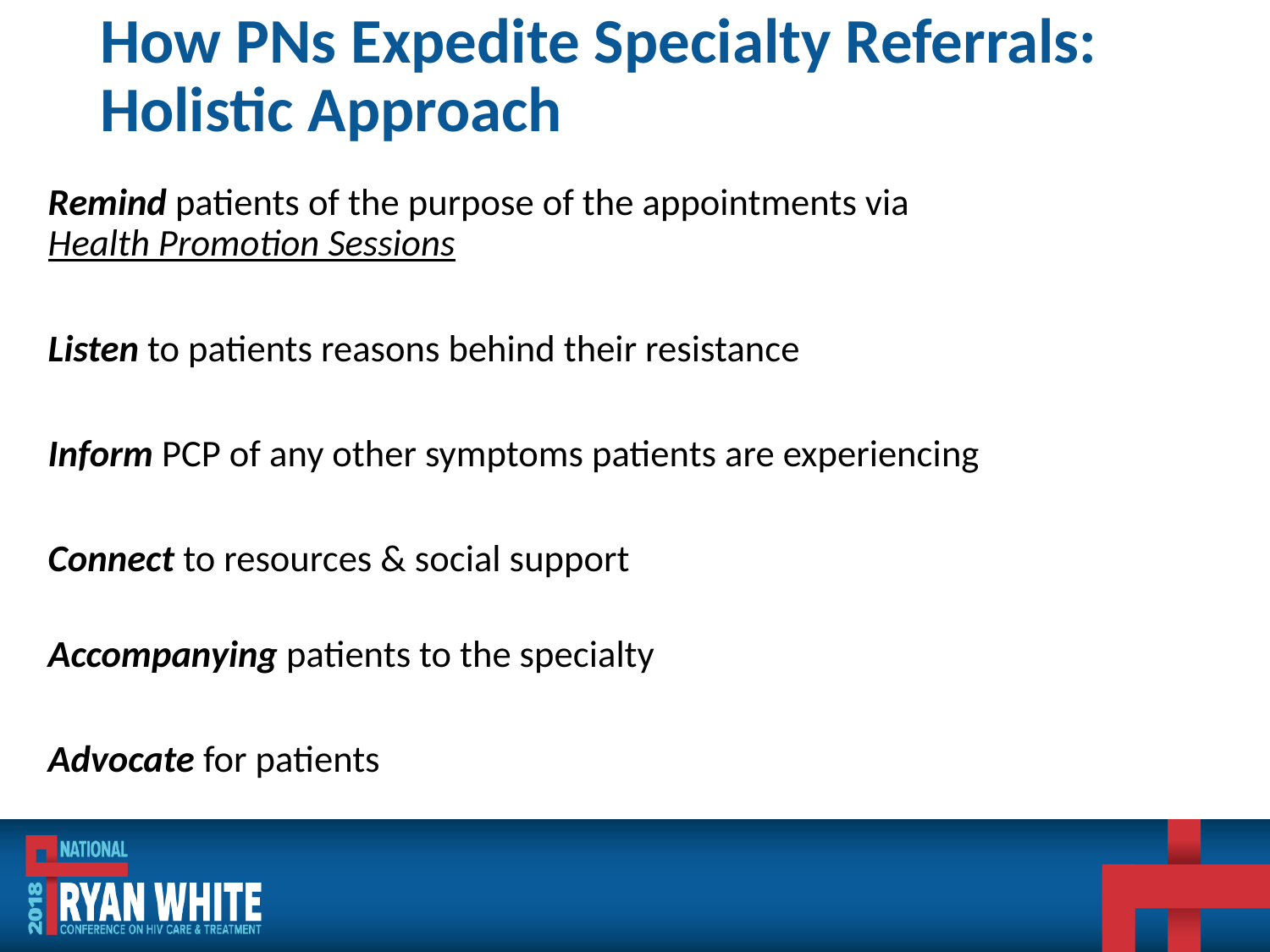

# How PNs Expedite Specialty Referrals: Holistic Approach
Remind patients of the purpose of the appointments via                            Health Promotion Sessions

Listen to patients reasons behind their resistance

Inform PCP of any other symptoms patients are experiencing

Connect to resources & social support

Accompanying patients to the specialty

Advocate for patients